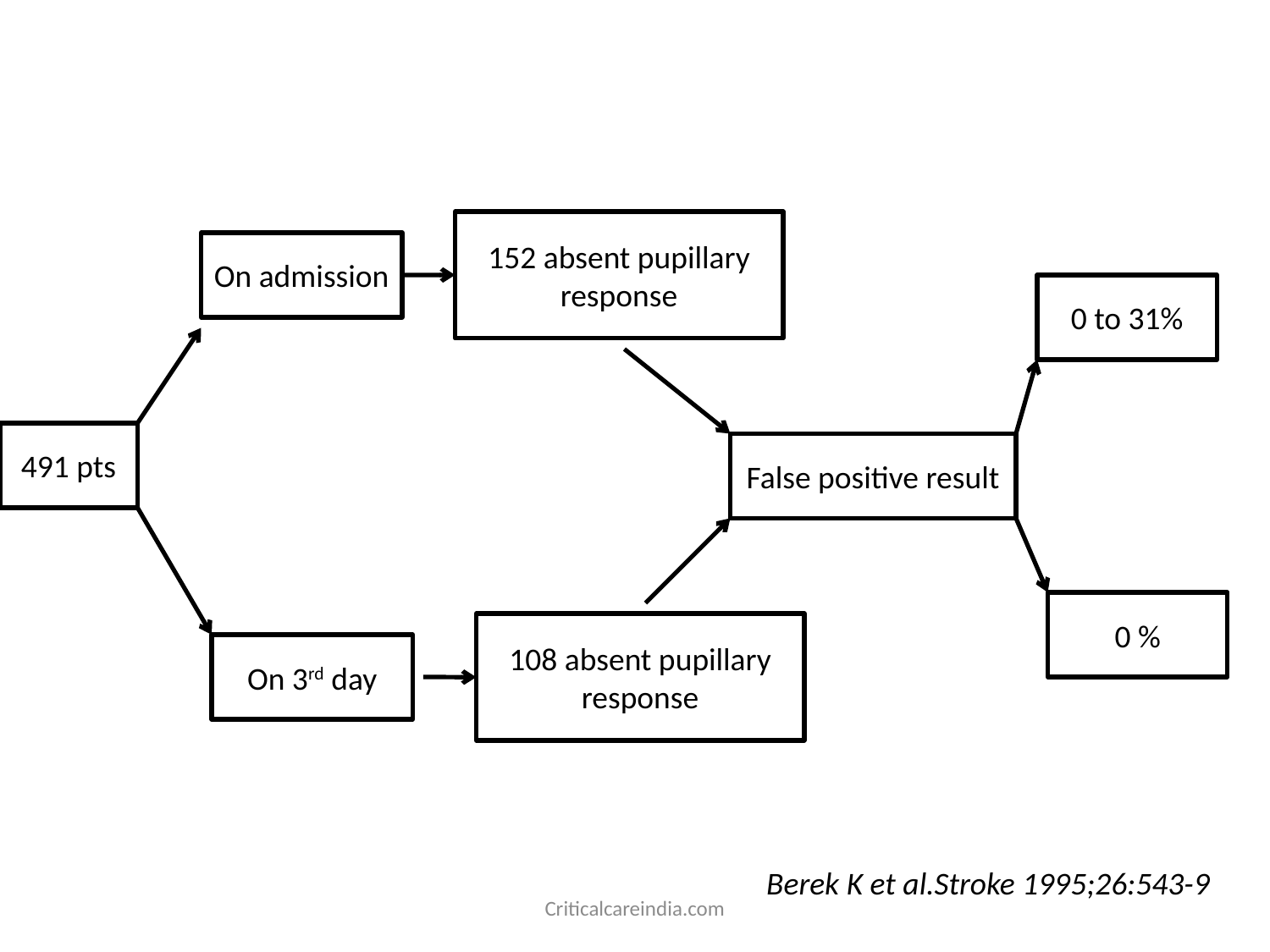

#
152 absent pupillary response
On admission
0 to 31%
491 pts
False positive result
0 %
108 absent pupillary response
On 3rd day
Berek K et al.Stroke 1995;26:543-9
Criticalcareindia.com